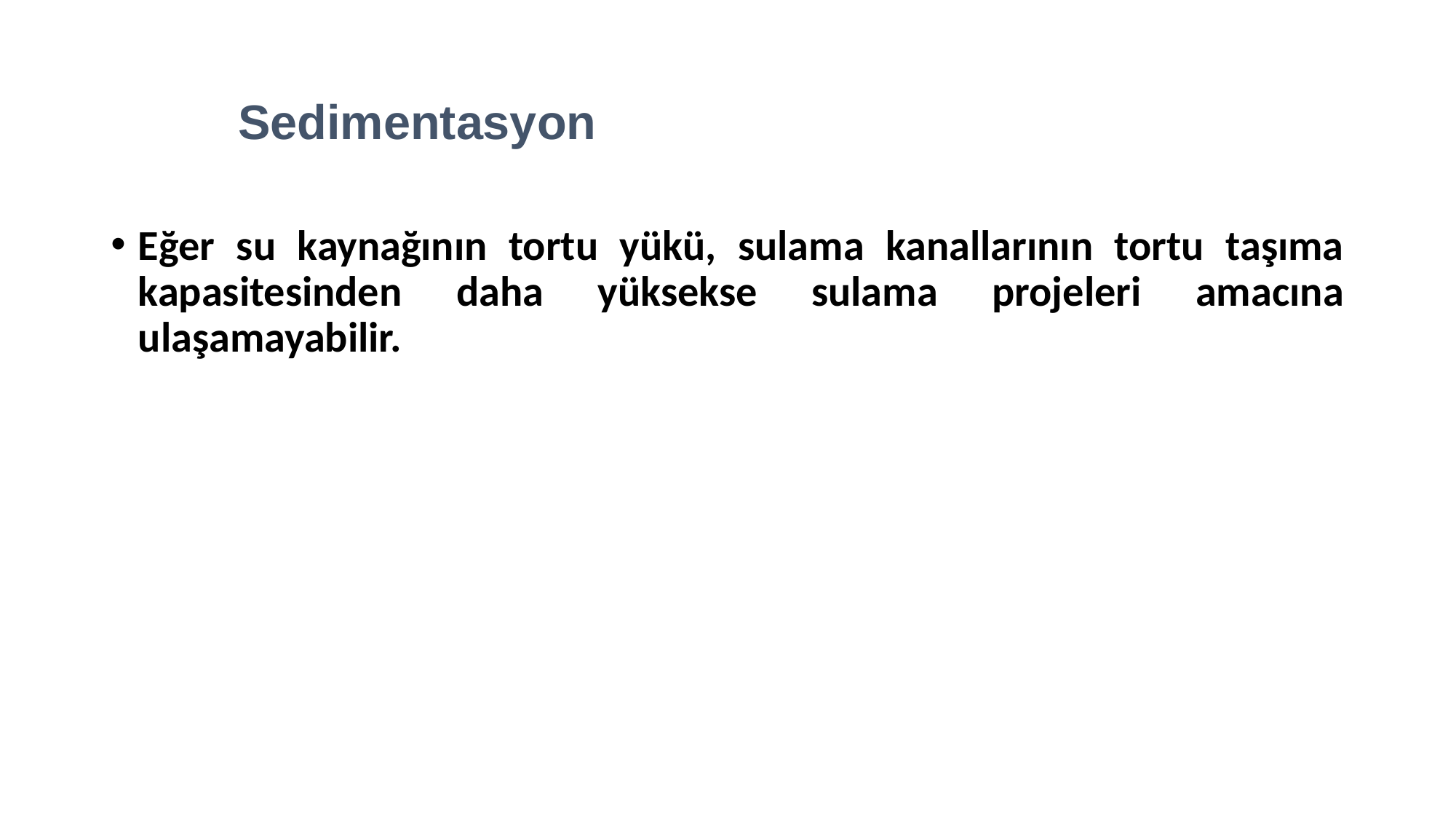

Sedimentasyon
Eğer su kaynağının tortu yükü, sulama kanallarının tortu taşıma kapasitesinden daha yüksekse sulama projeleri amacına ulaşamayabilir.